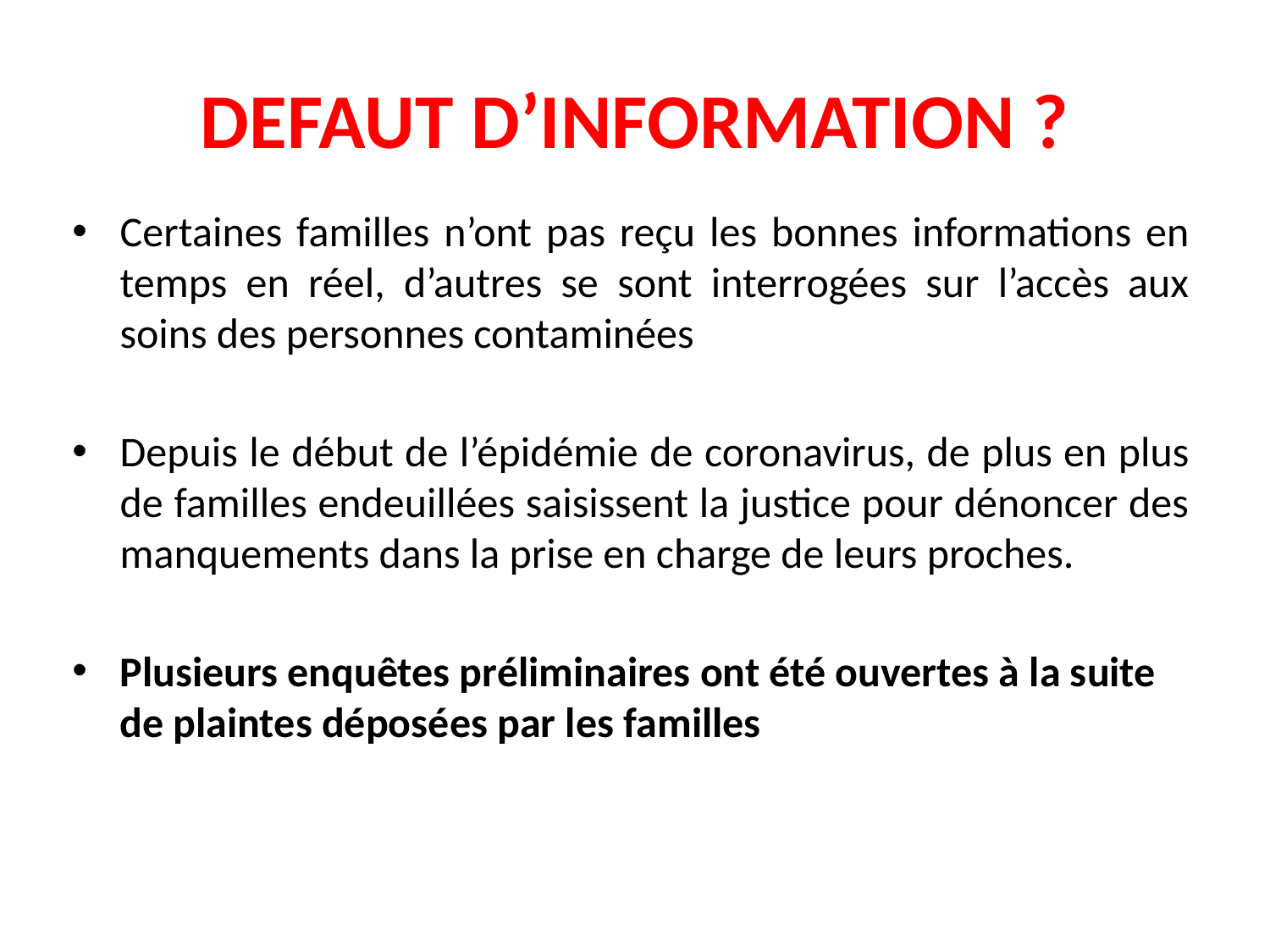

# DEFAUT D’INFORMATION ?
Certaines familles n’ont pas reçu les bonnes informations en temps en réel, d’autres se sont interrogées sur l’accès aux soins des personnes contaminées

Depuis le début de l’épidémie de coronavirus, de plus en plus de familles endeuillées saisissent la justice pour dénoncer des manquements dans la prise en charge de leurs proches.

Plusieurs enquêtes préliminaires ont été ouvertes à la suite de plaintes déposées par les familles